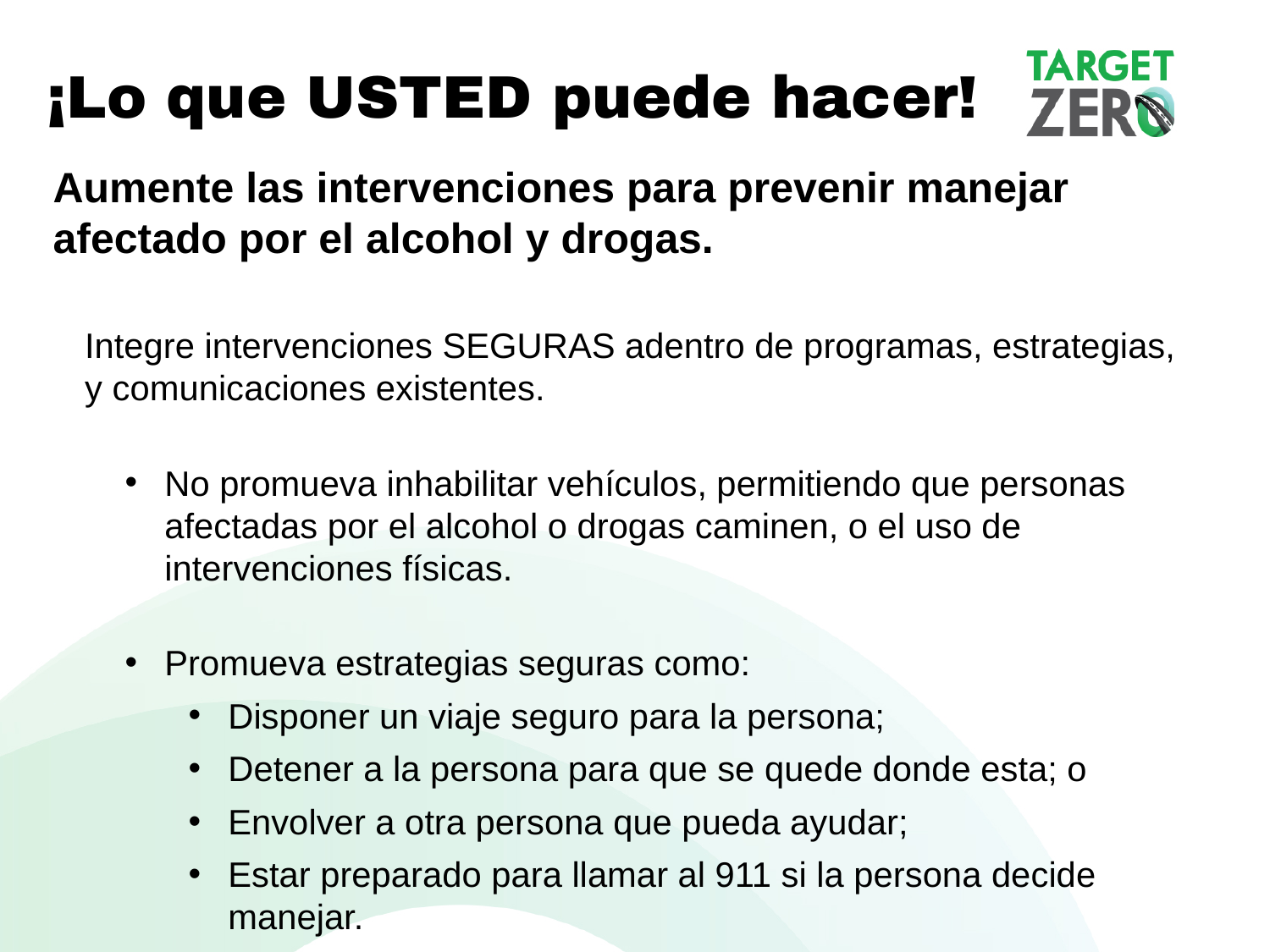

¡Lo que USTED puede hacer!
Aumente las intervenciones para prevenir manejar afectado por el alcohol y drogas.

Integre intervenciones SEGURAS adentro de programas, estrategias, y comunicaciones existentes.
No promueva inhabilitar vehículos, permitiendo que personas afectadas por el alcohol o drogas caminen, o el uso de intervenciones físicas.
Promueva estrategias seguras como:
Disponer un viaje seguro para la persona;
Detener a la persona para que se quede donde esta; o
Envolver a otra persona que pueda ayudar;
Estar preparado para llamar al 911 si la persona decide manejar.